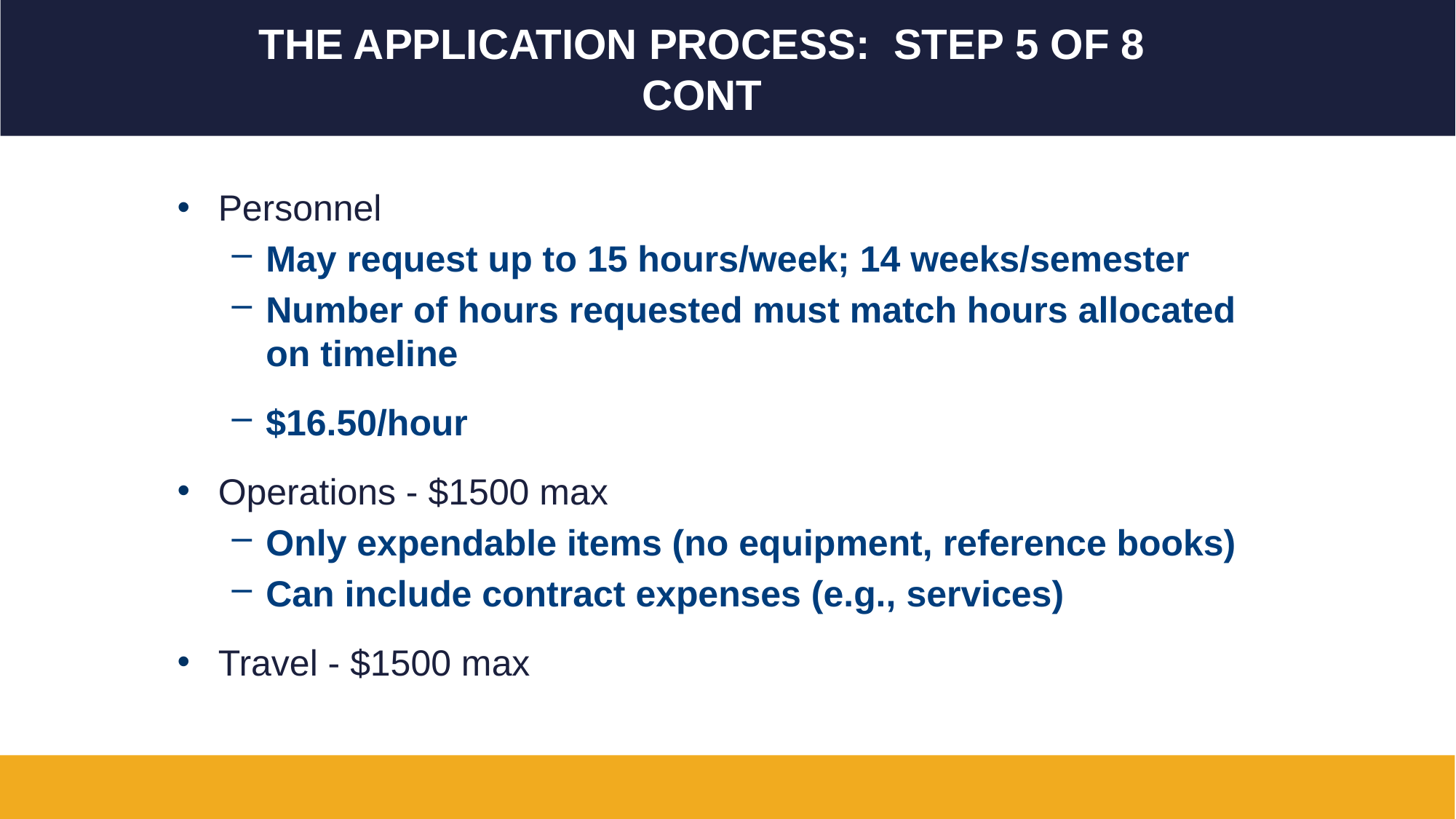

# The Application Process:  Step 5 of 8 Cont
Personnel
May request up to 15 hours/week; 14 weeks/semester
Number of hours requested must match hours allocated on timeline
$16.50/hour
Operations - $1500 max
Only expendable items (no equipment, reference books)
Can include contract expenses (e.g., services)
Travel - $1500 max